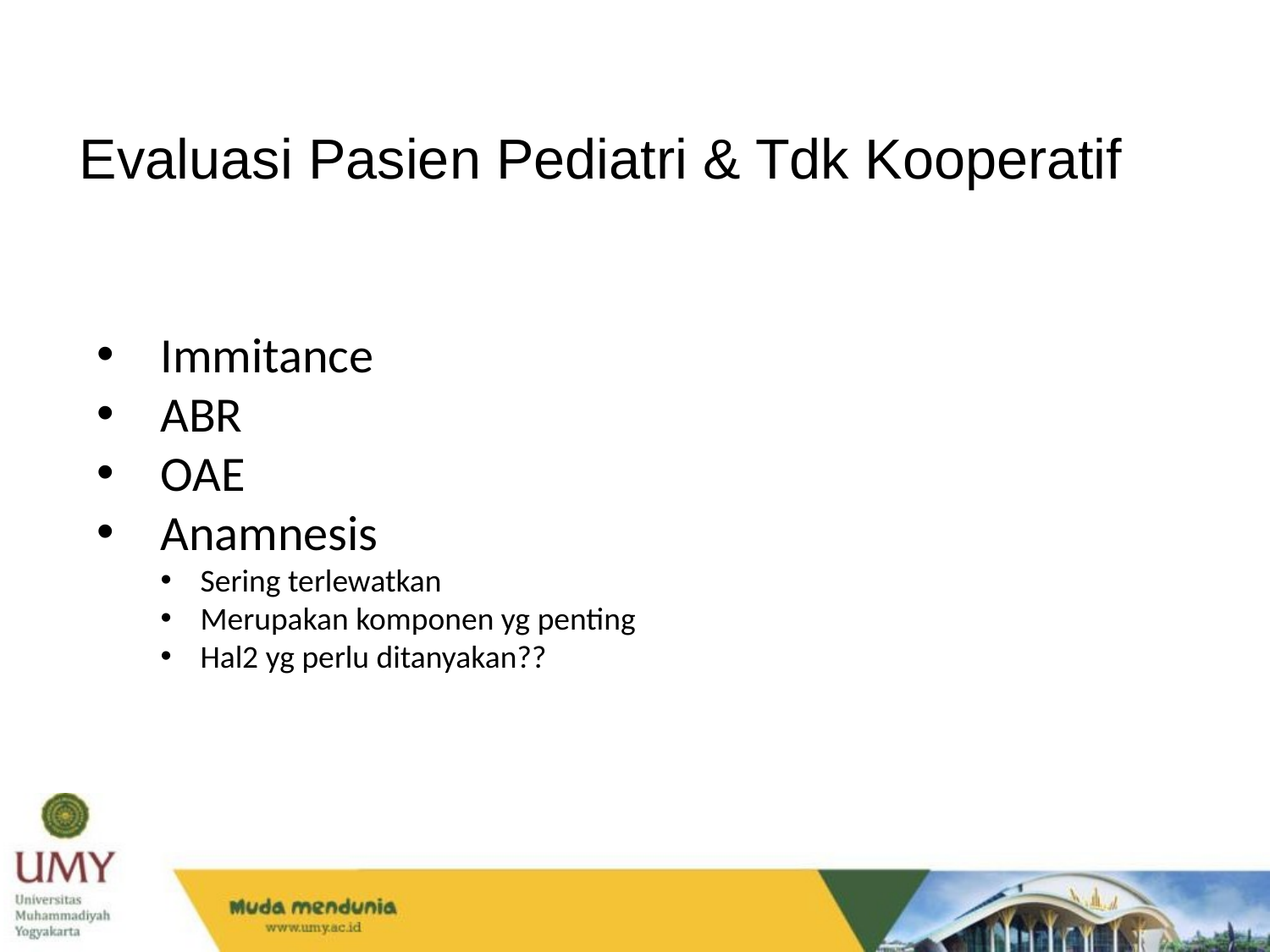

Evaluasi Pasien Pediatri & Tdk Kooperatif
Immitance
ABR
OAE
Anamnesis
Sering terlewatkan
Merupakan komponen yg penting
Hal2 yg perlu ditanyakan??